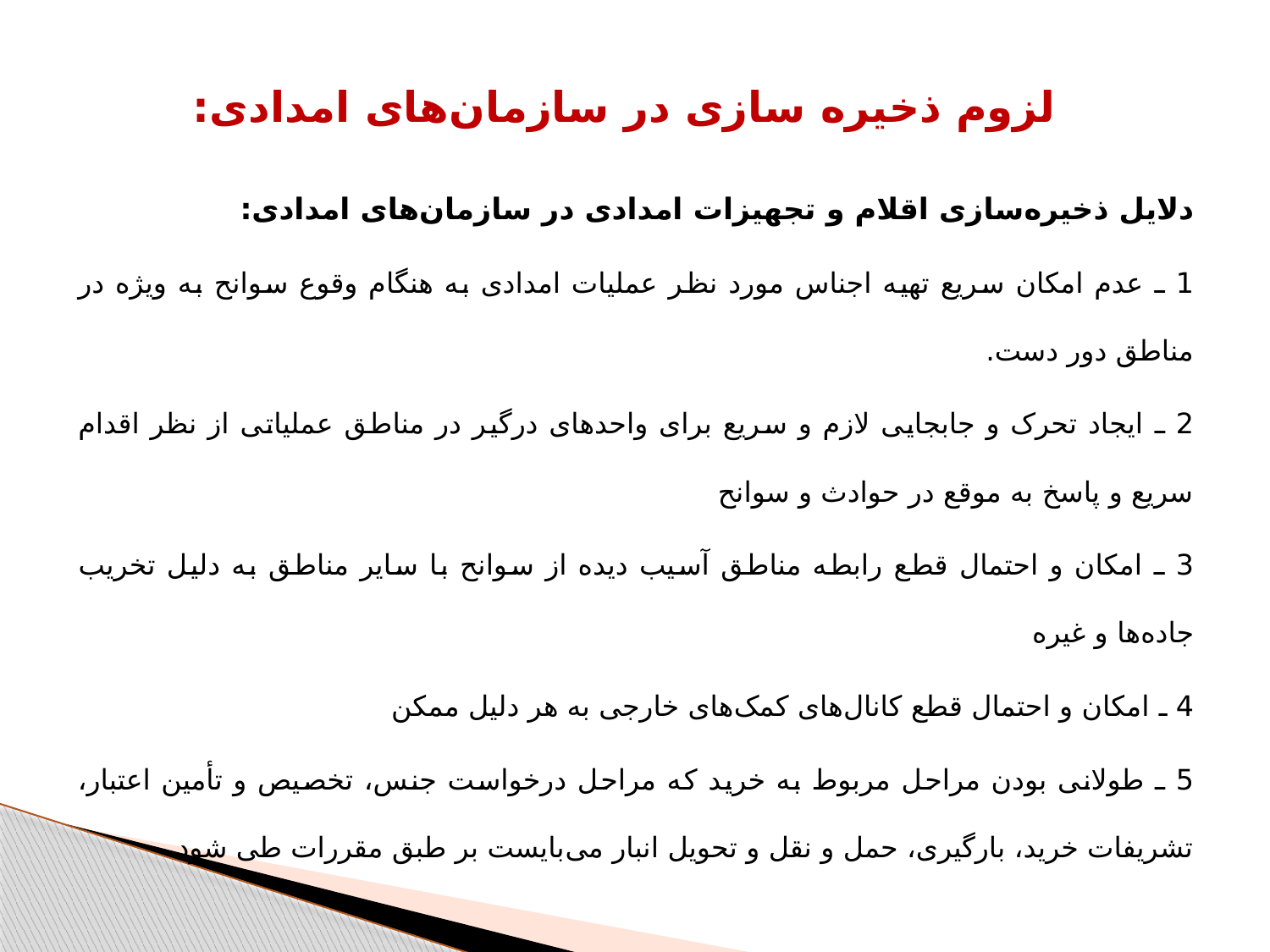

# لزوم ذخیره سازی در سازمان‌های امدادی:
دلایل ذخیره‌سازی اقلام و تجهیزات امدادی در سازمان‌های امدادی:
1 ـ عدم امکان سریع تهیه اجناس مورد نظر عملیات امدادی به هنگام وقوع سوانح به ویژه در مناطق دور دست.
2 ـ ایجاد تحرک و جابجایی لازم و سریع برای واحدهای درگیر در مناطق عملیاتی از نظر اقدام سریع و پاسخ به موقع در حوادث و سوانح
3 ـ امکان و احتمال قطع رابطه مناطق آسیب دیده از سوانح با سایر مناطق به دلیل تخریب جاده‌ها و غیره
4 ـ امکان و احتمال قطع کانال‌های کمک‌های خارجی به هر دلیل ممکن
5 ـ طولانی بودن مراحل مربوط به خرید که مراحل درخواست جنس، تخصیص و تأمین اعتبار، تشریفات خرید، بارگیری، حمل و نقل و تحویل انبار می‌بایست بر طبق مقررات طی شود.